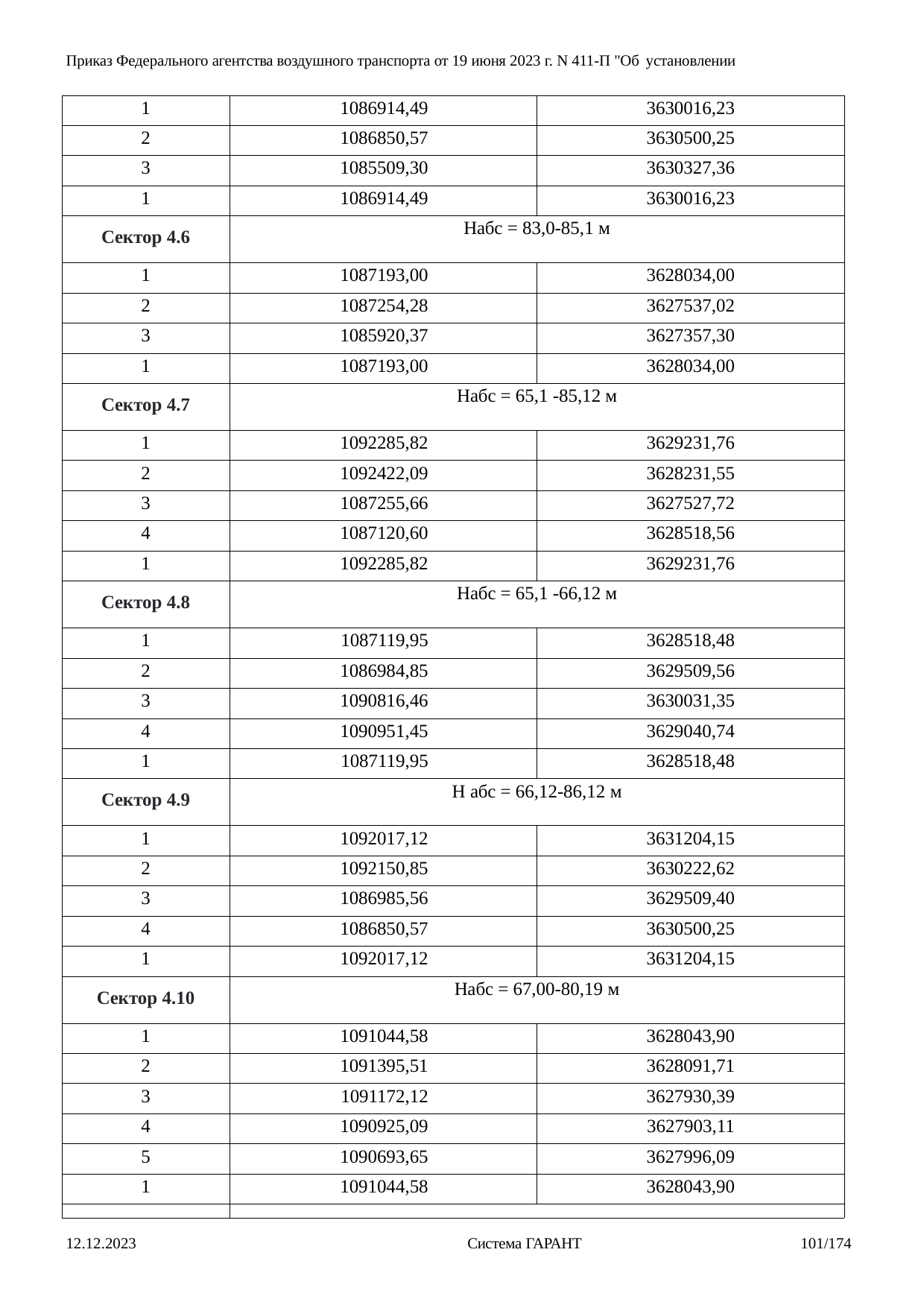

Приказ Федерального агентства воздушного транспорта от 19 июня 2023 г. N 411-П "Об установлении
| 1 | 1086914,49 | 3630016,23 |
| --- | --- | --- |
| 2 | 1086850,57 | 3630500,25 |
| 3 | 1085509,30 | 3630327,36 |
| 1 | 1086914,49 | 3630016,23 |
| Сектор 4.6 | Набс = 83,0-85,1 м |  |
| 1 | 1087193,00 | 3628034,00 |
| 2 | 1087254,28 | 3627537,02 |
| 3 | 1085920,37 | 3627357,30 |
| 1 | 1087193,00 | 3628034,00 |
| Сектор 4.7 | Набс = 65,1 -85,12 м |  |
| 1 | 1092285,82 | 3629231,76 |
| 2 | 1092422,09 | 3628231,55 |
| 3 | 1087255,66 | 3627527,72 |
| 4 | 1087120,60 | 3628518,56 |
| 1 | 1092285,82 | 3629231,76 |
| Сектор 4.8 | Набс = 65,1 -66,12 м |  |
| 1 | 1087119,95 | 3628518,48 |
| 2 | 1086984,85 | 3629509,56 |
| 3 | 1090816,46 | 3630031,35 |
| 4 | 1090951,45 | 3629040,74 |
| 1 | 1087119,95 | 3628518,48 |
| Сектор 4.9 | Н абс = 66,12-86,12 м |  |
| 1 | 1092017,12 | 3631204,15 |
| 2 | 1092150,85 | 3630222,62 |
| 3 | 1086985,56 | 3629509,40 |
| 4 | 1086850,57 | 3630500,25 |
| 1 | 1092017,12 | 3631204,15 |
| Сектор 4.10 | Набс = 67,00-80,19 м |  |
| 1 | 1091044,58 | 3628043,90 |
| 2 | 1091395,51 | 3628091,71 |
| 3 | 1091172,12 | 3627930,39 |
| 4 | 1090925,09 | 3627903,11 |
| 5 | 1090693,65 | 3627996,09 |
| 1 | 1091044,58 | 3628043,90 |
|  |  |  |
12.12.2023
Система ГАРАНТ
101/174